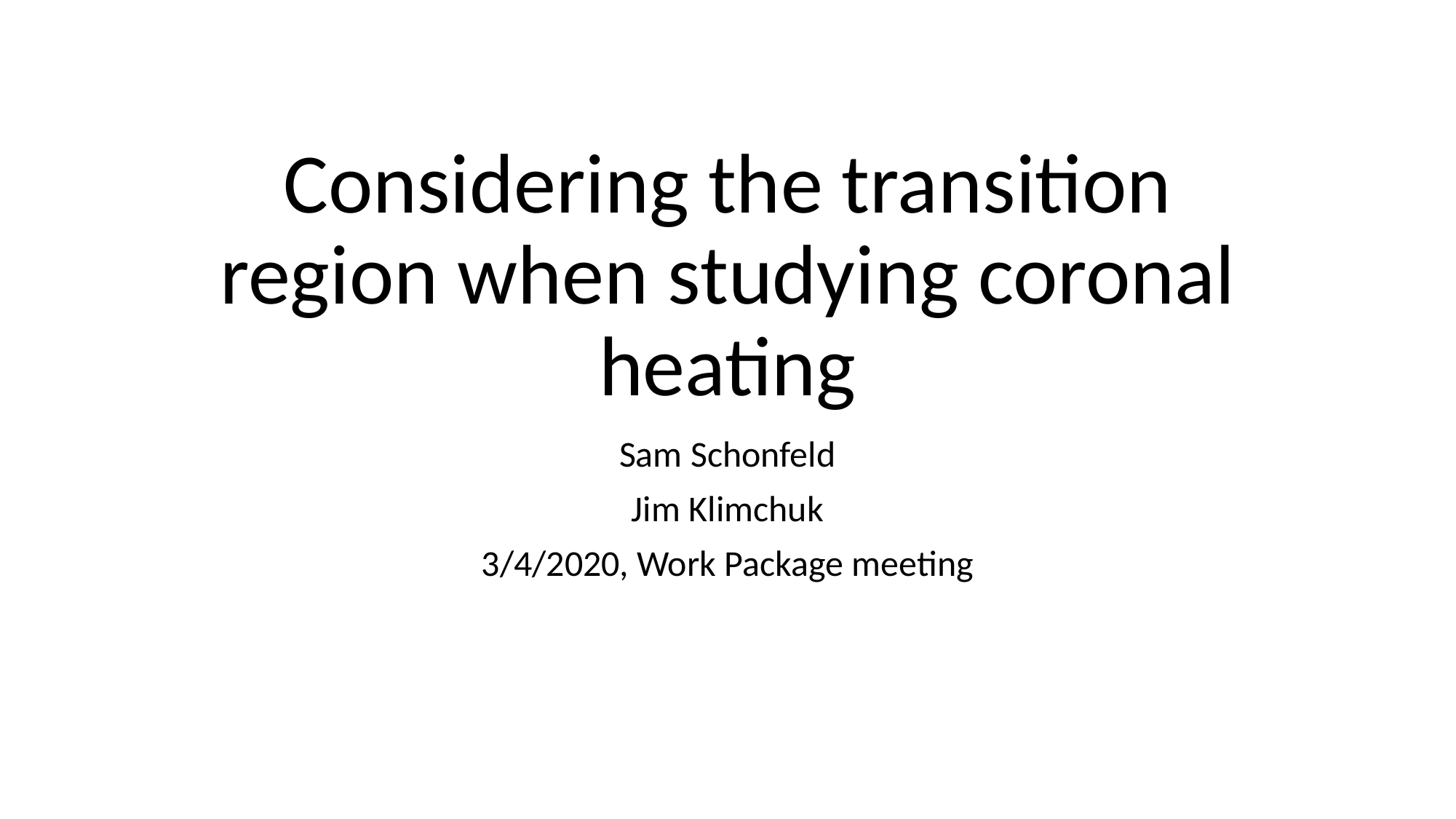

# Considering the transition region when studying coronal heating
Sam Schonfeld
Jim Klimchuk
3/4/2020, Work Package meeting